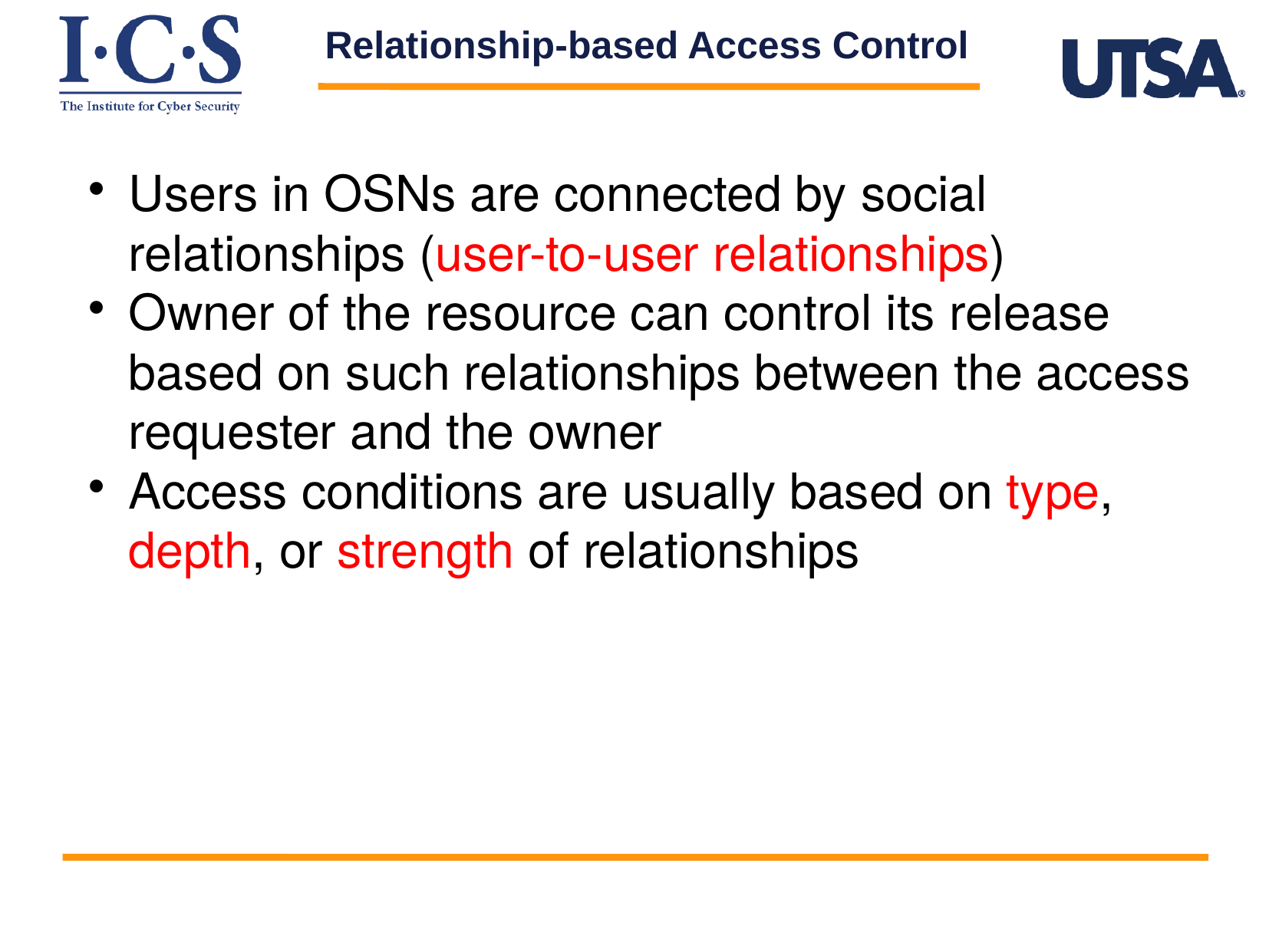

Relationship-based Access Control
Users in OSNs are connected by social relationships (user-to-user relationships)
Owner of the resource can control its release based on such relationships between the access requester and the owner
Access conditions are usually based on type, depth, or strength of relationships